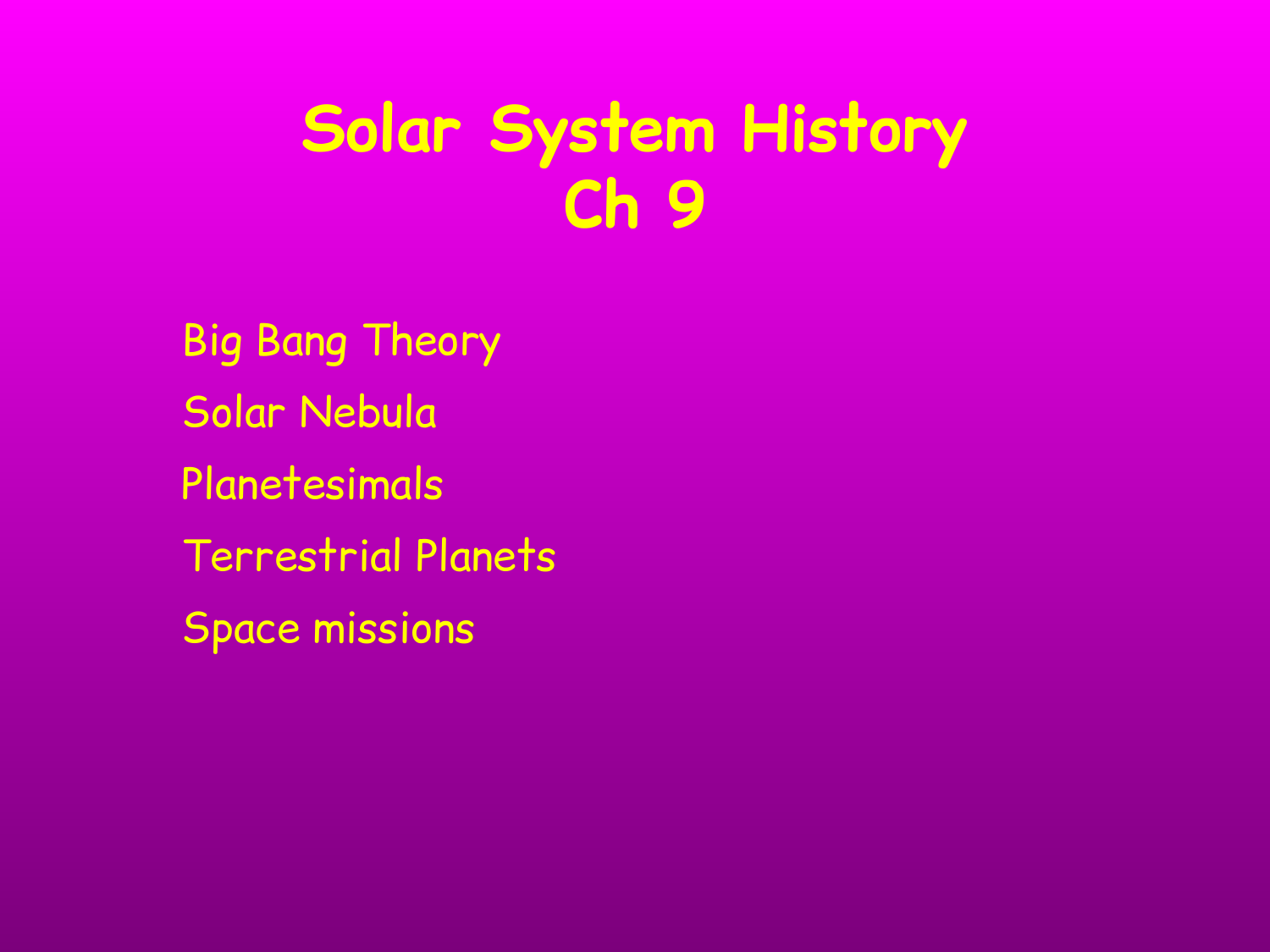

# Solar System History Ch 9
Big Bang Theory
Solar Nebula
Planetesimals
Terrestrial Planets
Space missions